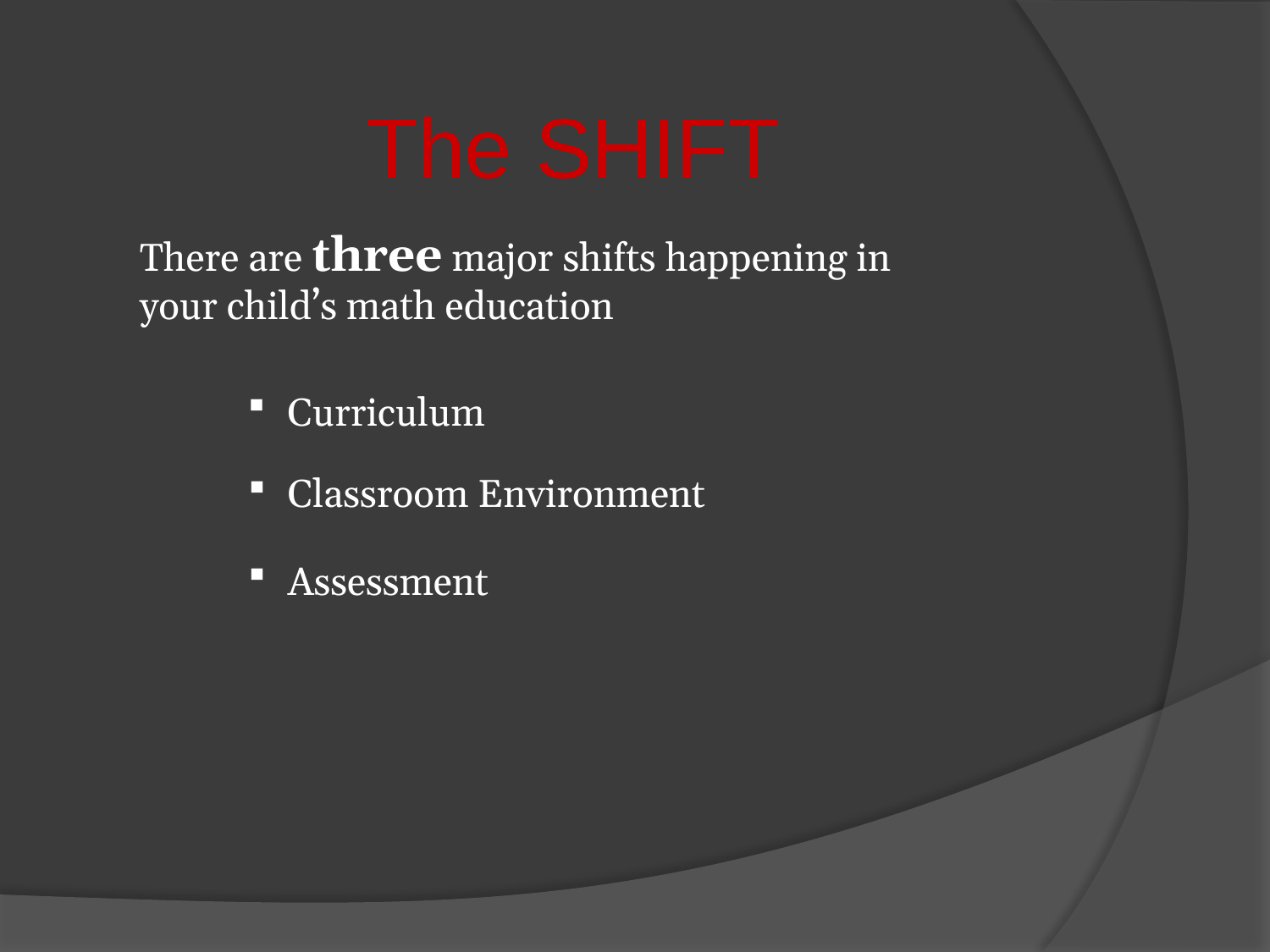

# The SHIFT
There are three major shifts happening in
your child’s math education
Curriculum
Classroom Environment
Assessment